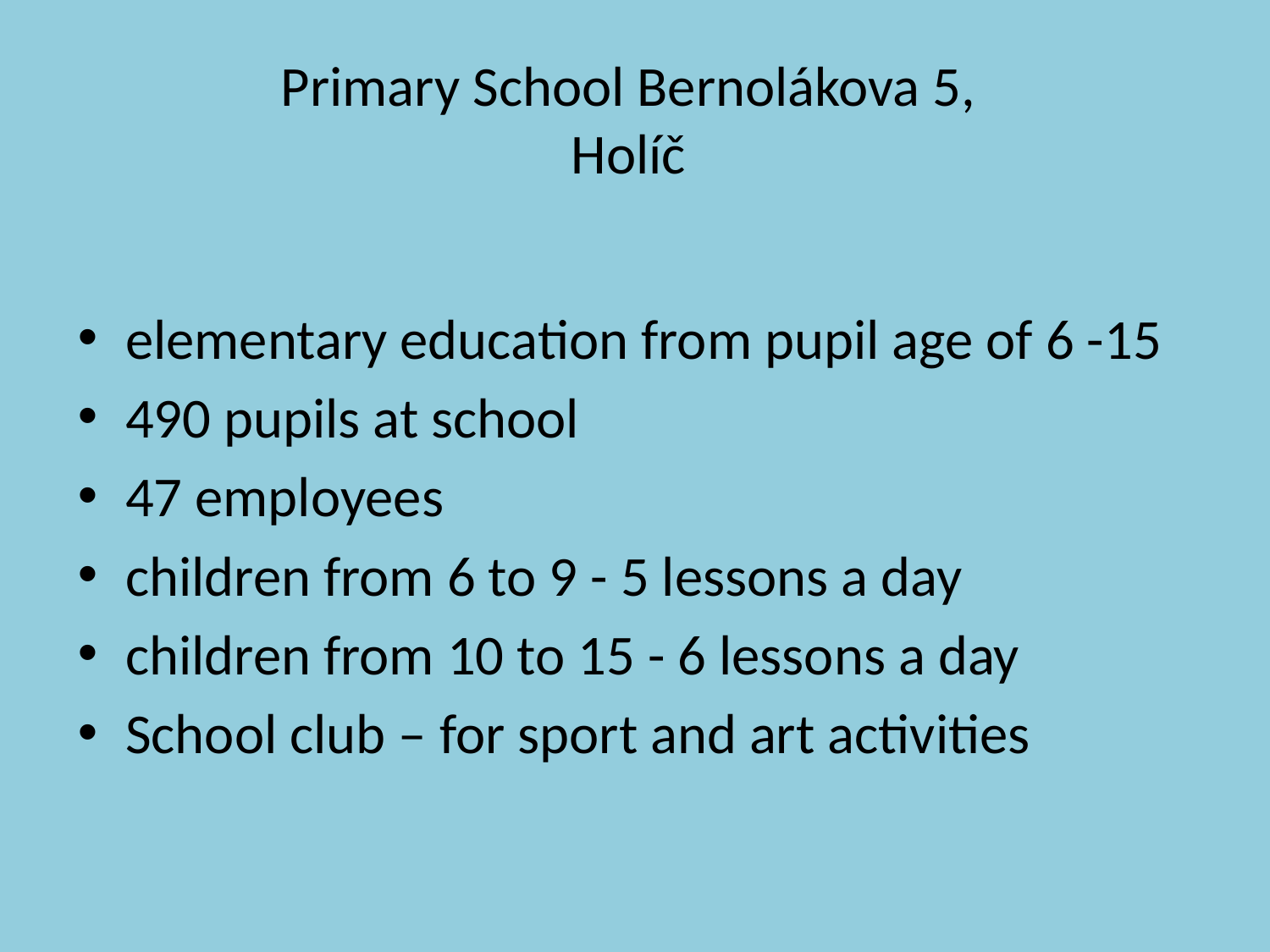

# Primary School Bernolákova 5, Holíč
elementary education from pupil age of 6 -15
490 pupils at school
47 employees
children from 6 to 9 - 5 lessons a day
children from 10 to 15 - 6 lessons a day
School club – for sport and art activities